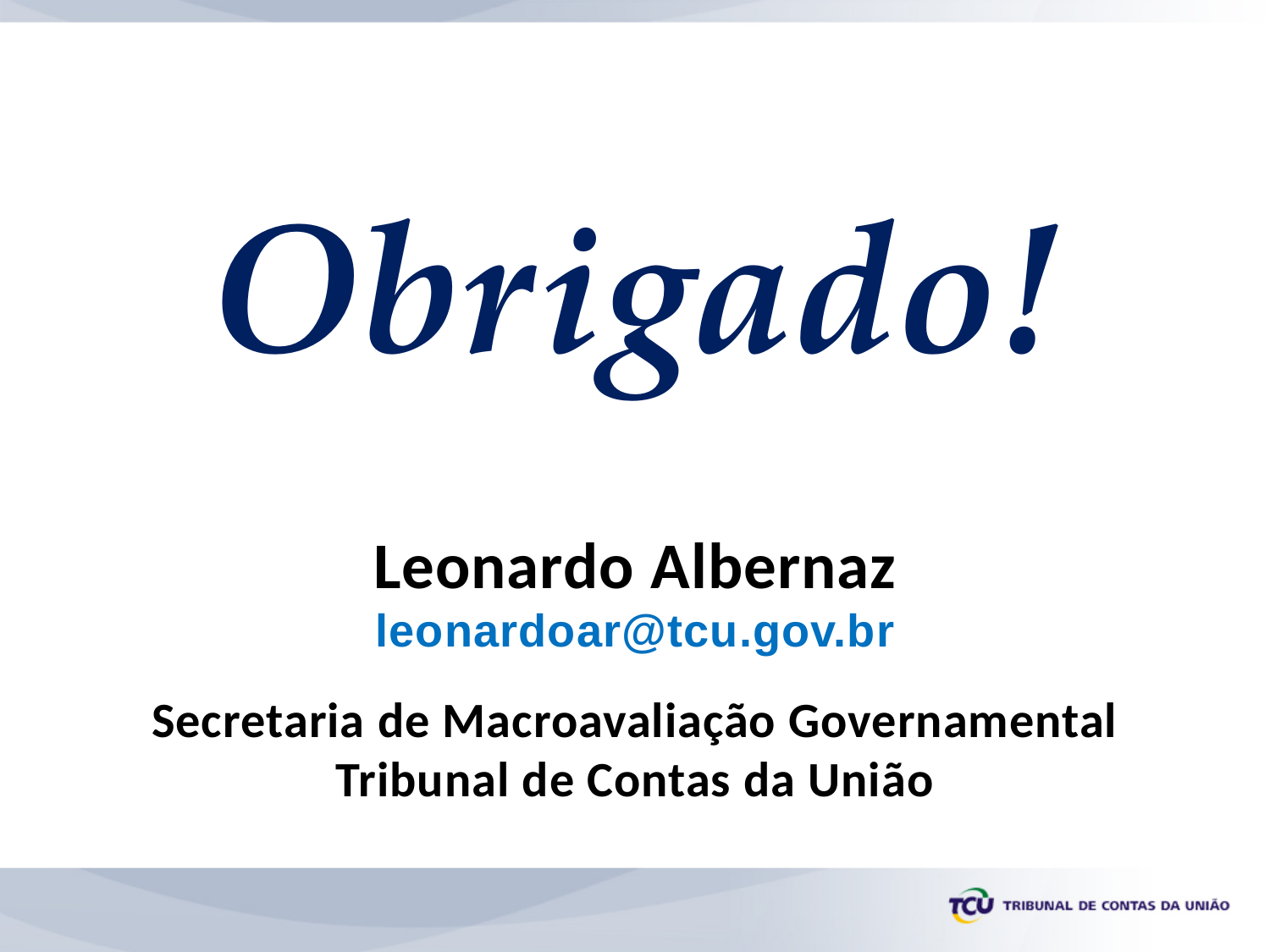

Obrigado!
Leonardo Albernaz
leonardoar@tcu.gov.br
Secretaria de Macroavaliação Governamental
Tribunal de Contas da União